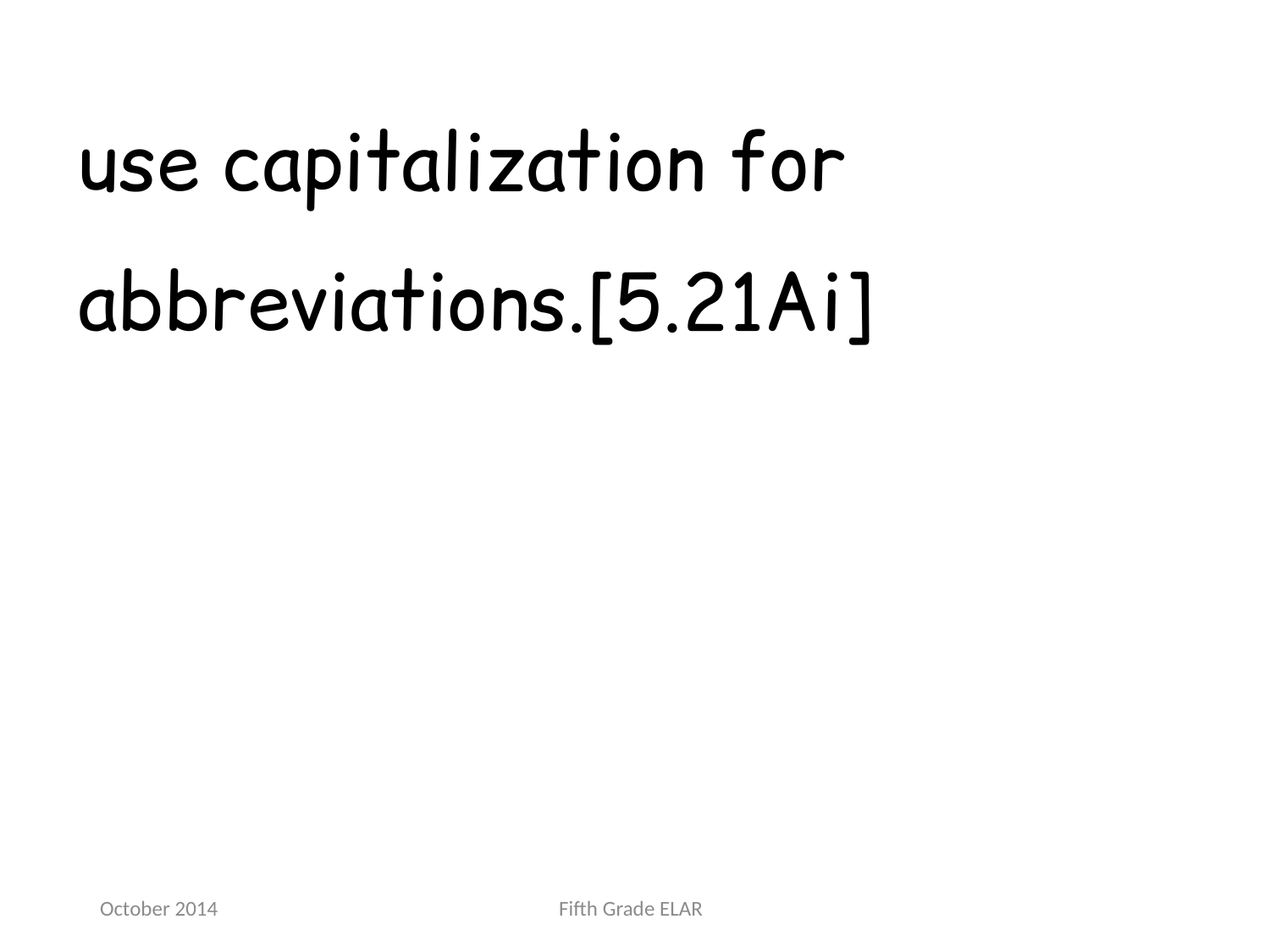

use capitalization for abbreviations.[5.21Ai]
October 2014
Fifth Grade ELAR